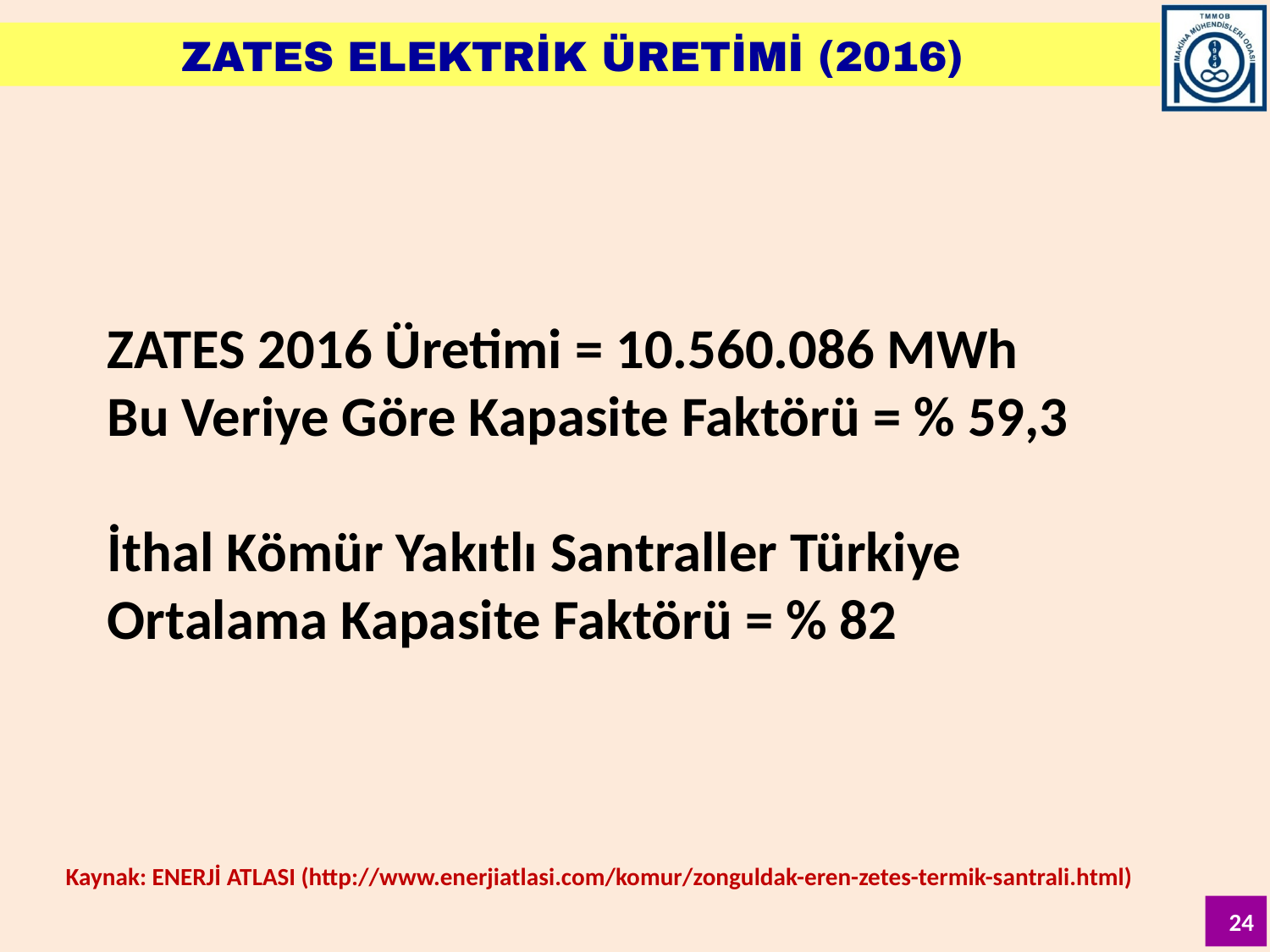

ZATES ELEKTRİK ÜRETİMİ (2016)
ZATES 2016 Üretimi = 10.560.086 MWh
Bu Veriye Göre Kapasite Faktörü = % 59,3

İthal Kömür Yakıtlı Santraller Türkiye Ortalama Kapasite Faktörü = % 82
Kaynak: ENERJİ ATLASI (http://www.enerjiatlasi.com/komur/zonguldak-eren-zetes-termik-santrali.html)
24